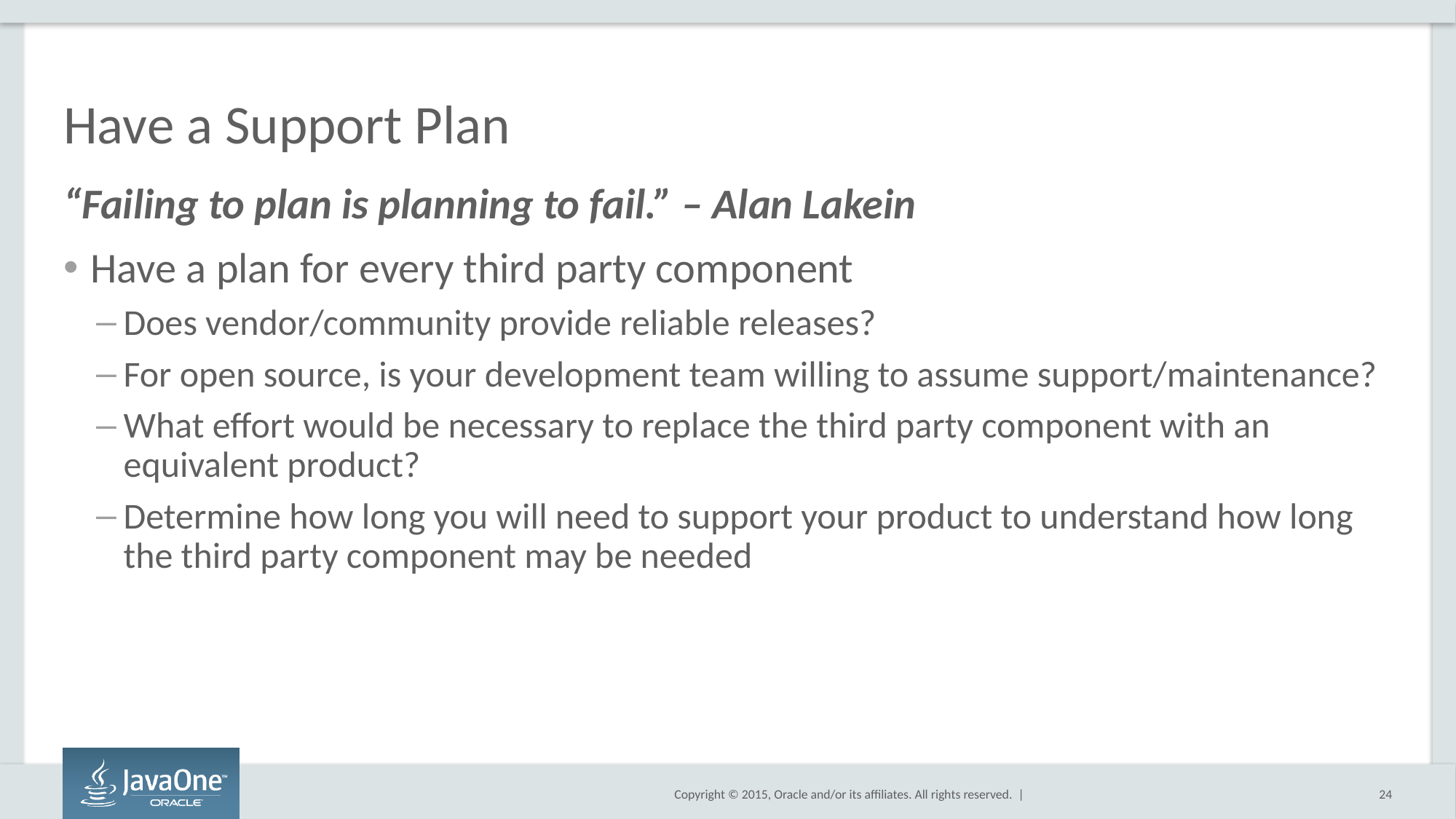

# Have a Support Plan
“Failing to plan is planning to fail.” – Alan Lakein
Have a plan for every third party component
Does vendor/community provide reliable releases?
For open source, is your development team willing to assume support/maintenance?
What effort would be necessary to replace the third party component with an equivalent product?
Determine how long you will need to support your product to understand how long the third party component may be needed
24